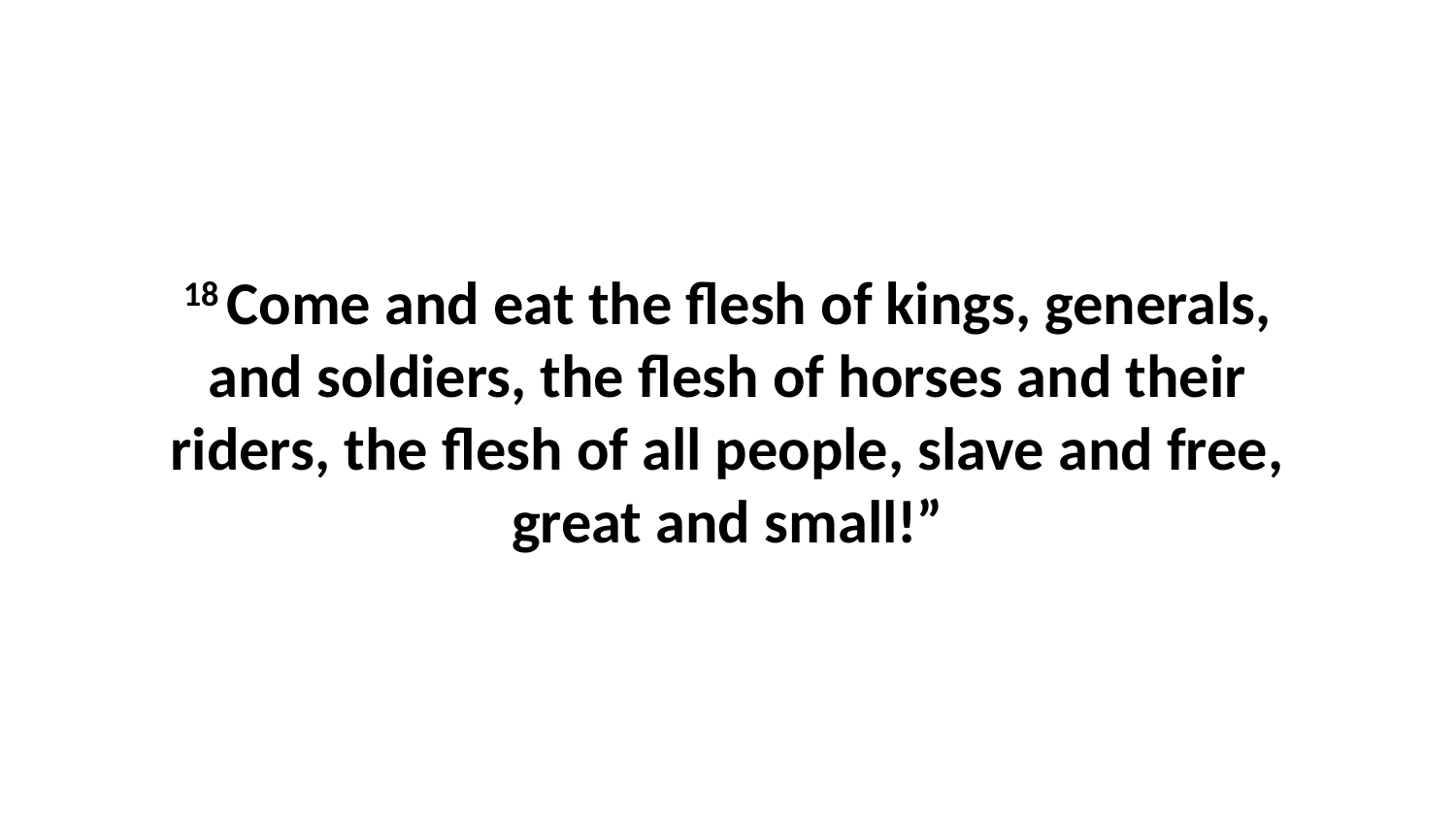

18 Come and eat the flesh of kings, generals, and soldiers, the flesh of horses and their riders, the flesh of all people, slave and free, great and small!”